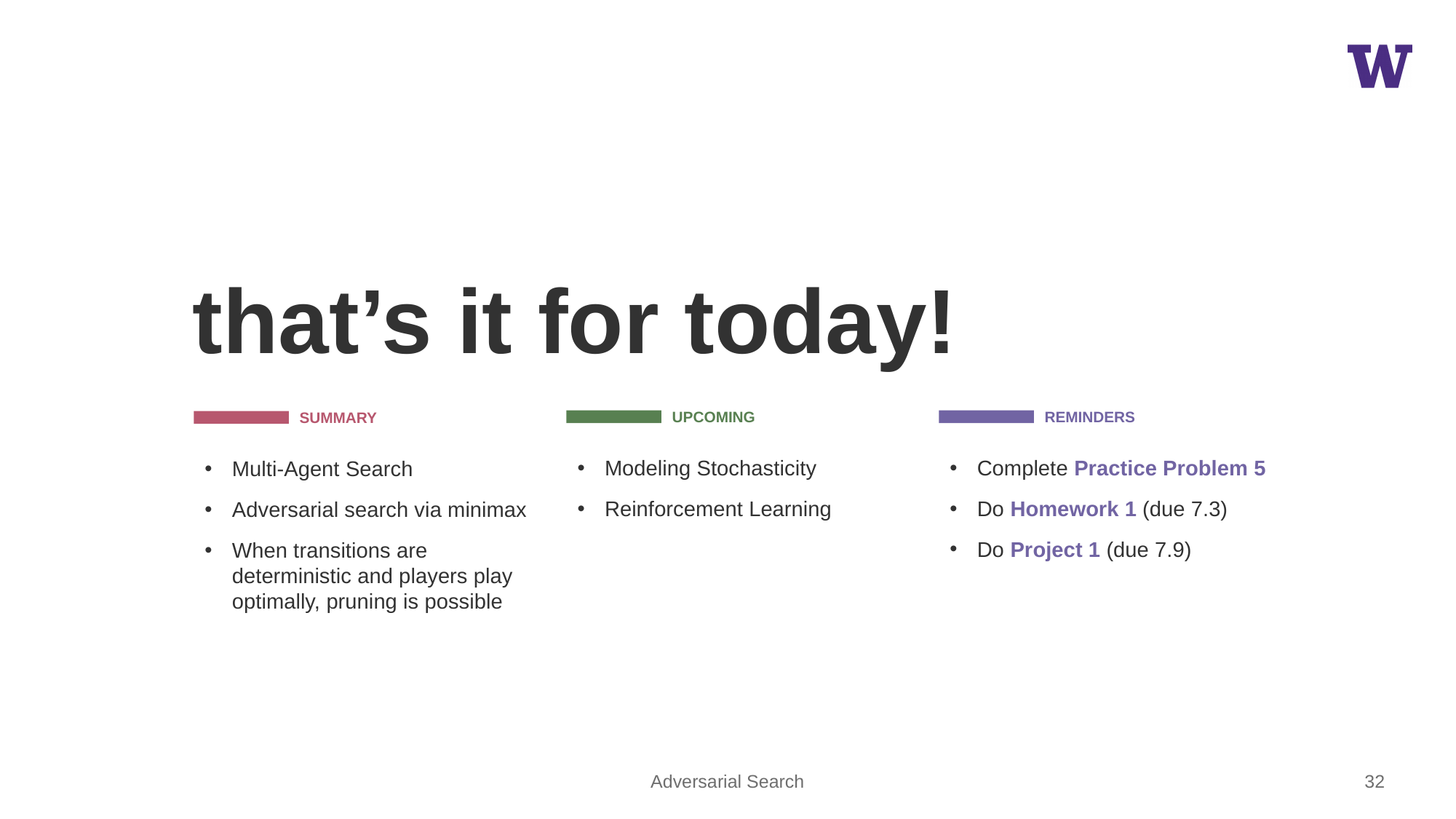

# that’s it for today!
Modeling Stochasticity
Reinforcement Learning
Complete Practice Problem 5
Do Homework 1 (due 7.3)
Do Project 1 (due 7.9)

Multi-Agent Search
Adversarial search via minimax
When transitions are deterministic and players play optimally, pruning is possible
32